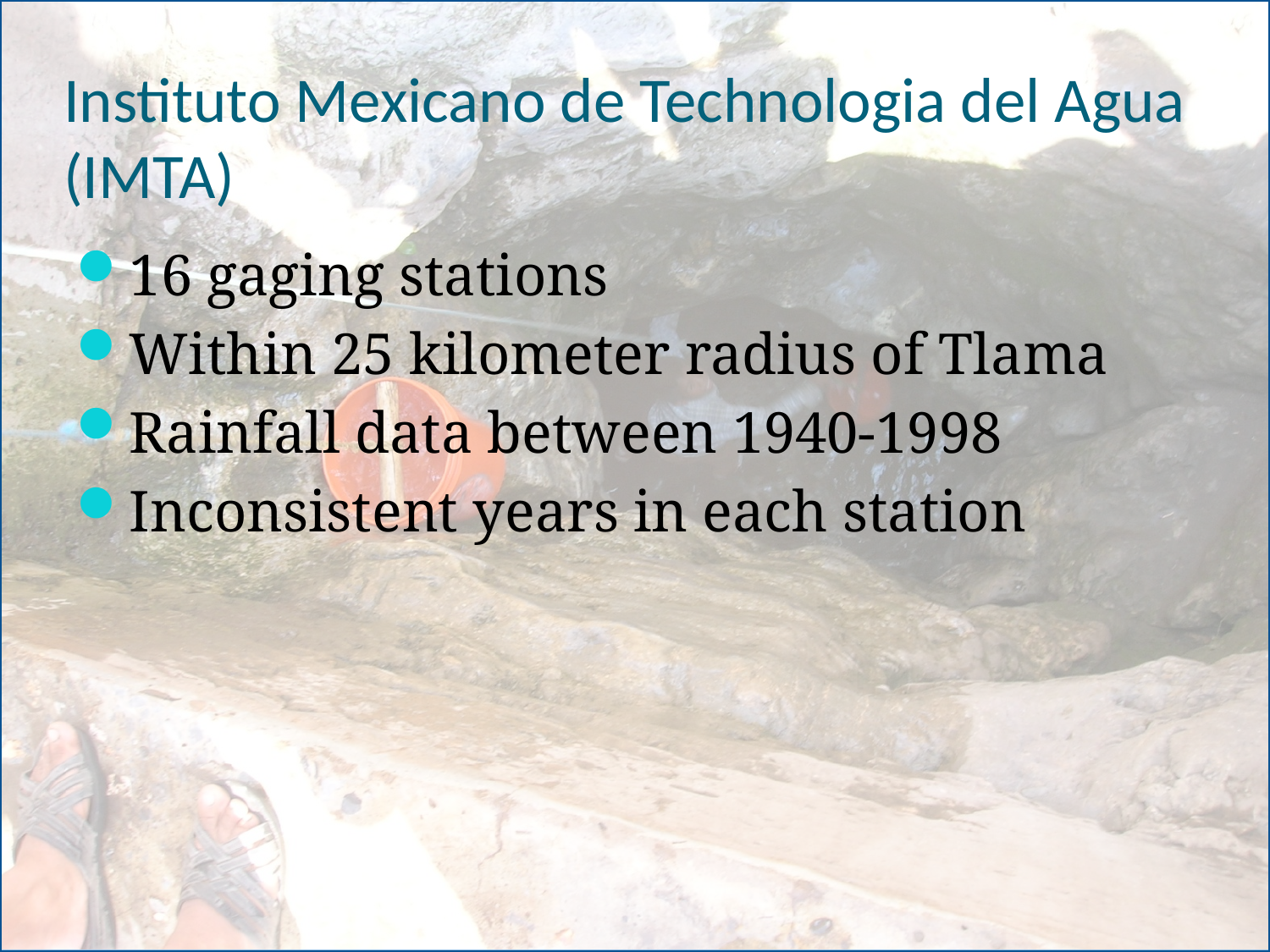

# Instituto Mexicano de Technologia del Agua (IMTA)
16 gaging stations
Within 25 kilometer radius of Tlama
Rainfall data between 1940-1998
Inconsistent years in each station